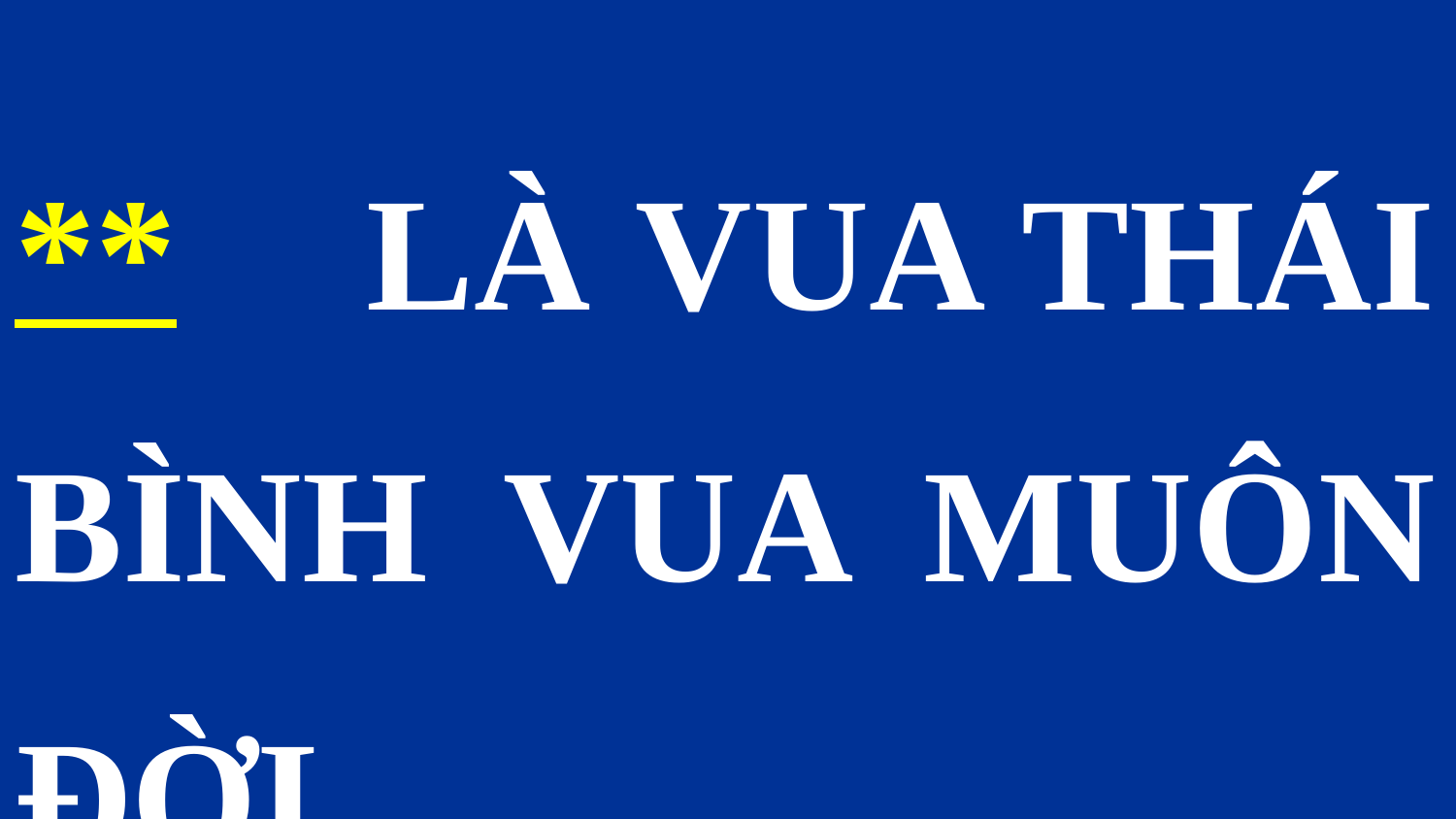

**    LÀ VUA THÁI BÌNH VUA MUÔN ĐỜI